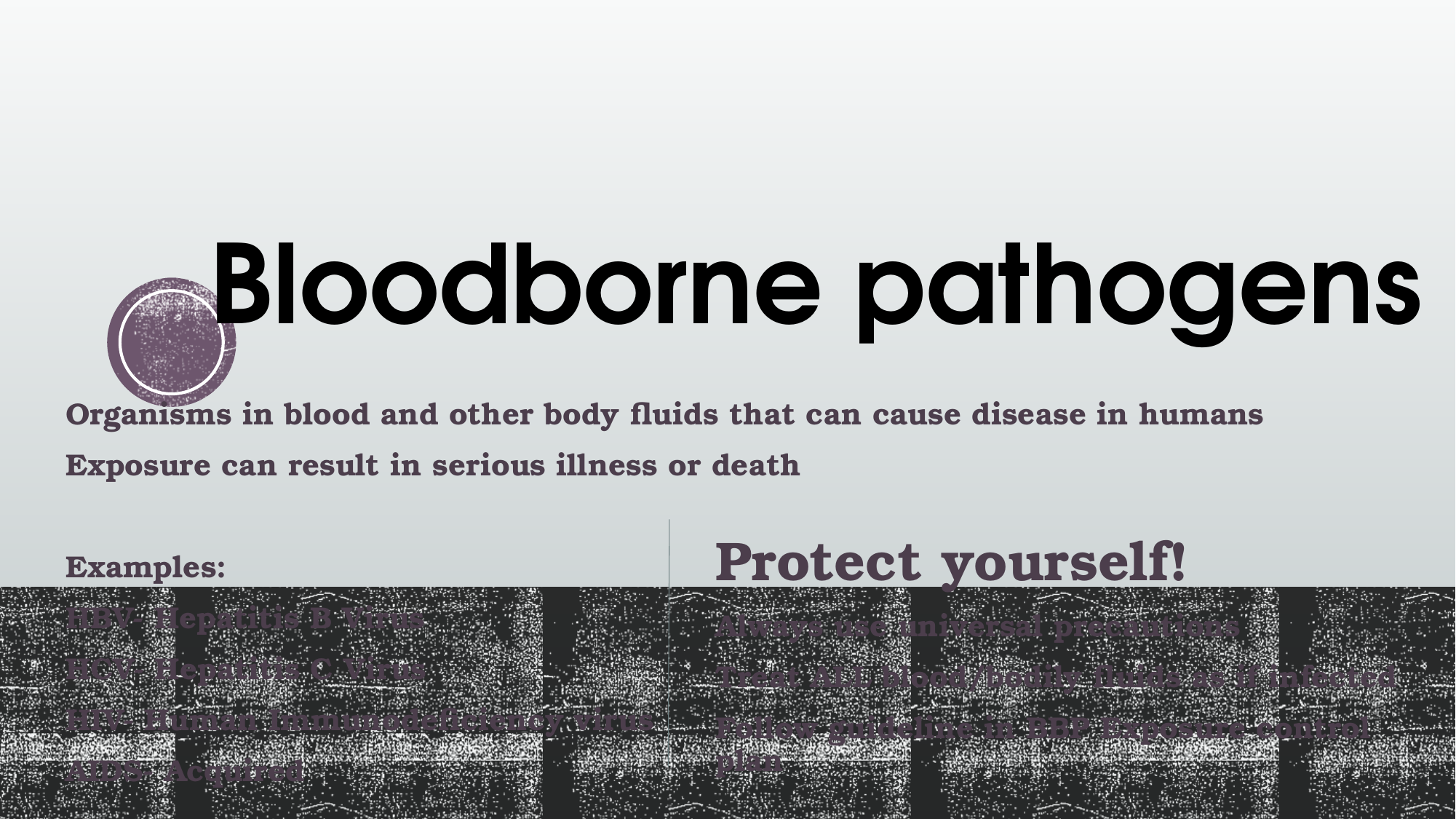

# Bloodborne pathogens
Organisms in blood and other body fluids that can cause disease in humans
Exposure can result in serious illness or death

Examples:
HBV- Hepatitis B Virus
HCV- Hepatitis C Virus
HIV- Human Immunodeficiency virus
AIDS- Acquired
Protect yourself!
Always use universal precautions
Treat ALL blood/bodily fluids as if infected
Follow guideline in BBP Exposure control plan